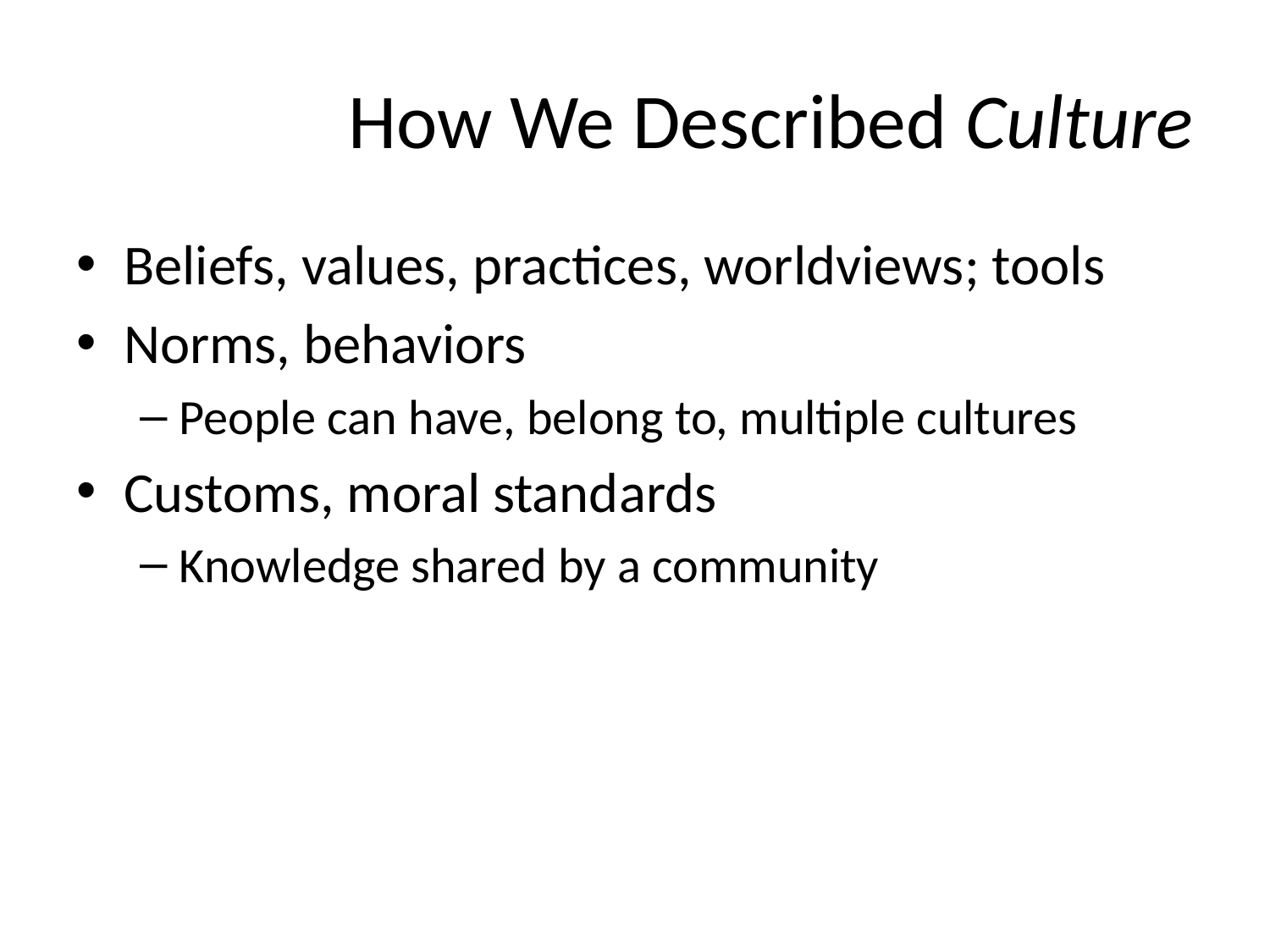

# How We Described Culture
Beliefs, values, practices, worldviews; tools
Norms, behaviors
People can have, belong to, multiple cultures
Customs, moral standards
Knowledge shared by a community